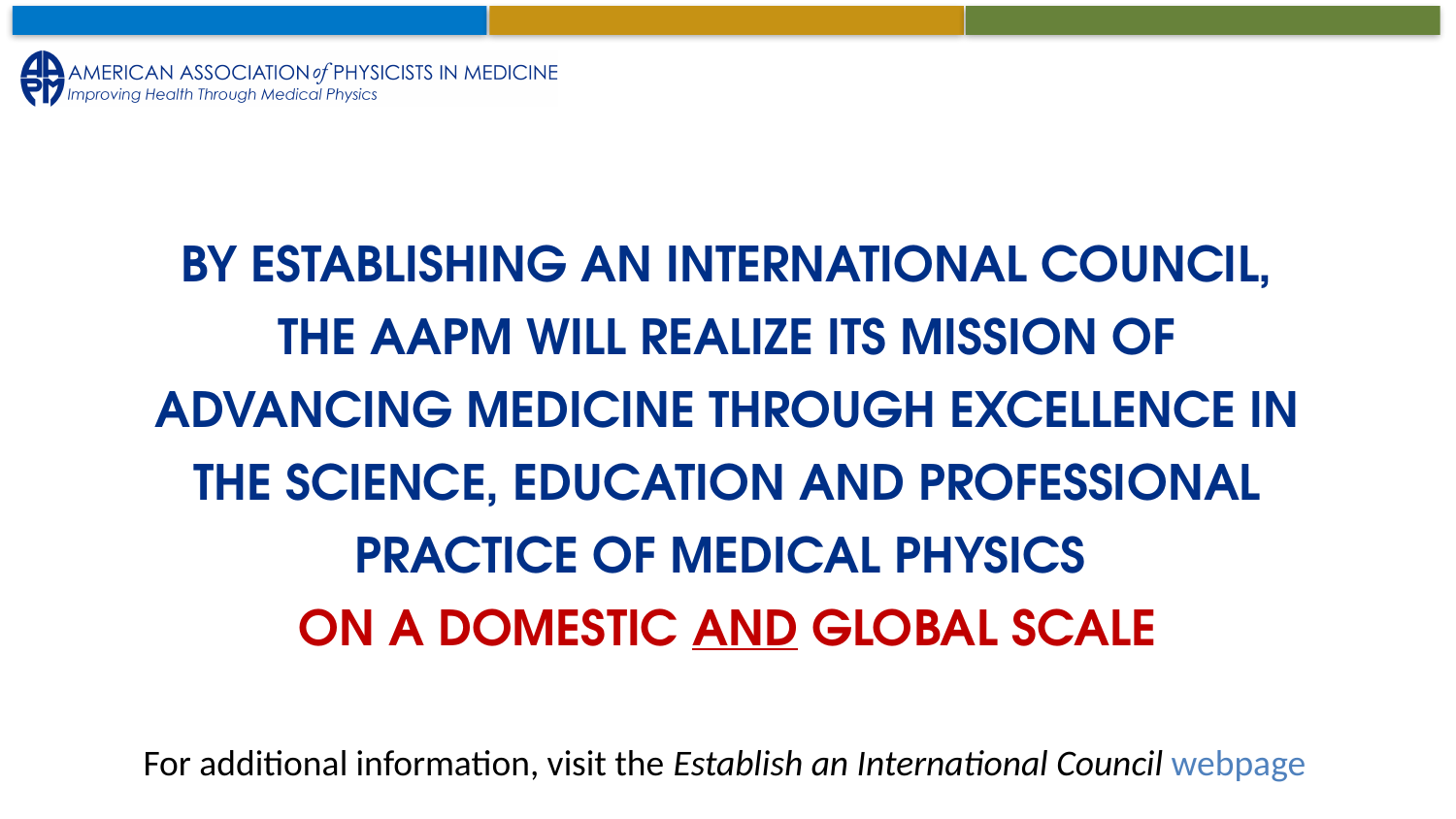

# By establishing an International Council, the AAPM will realize its mission of advancing medicine through excellence in the science, education and professional practice of Medical Physics on a DOMESTIC and global scale
For additional information, visit the Establish an International Council webpage